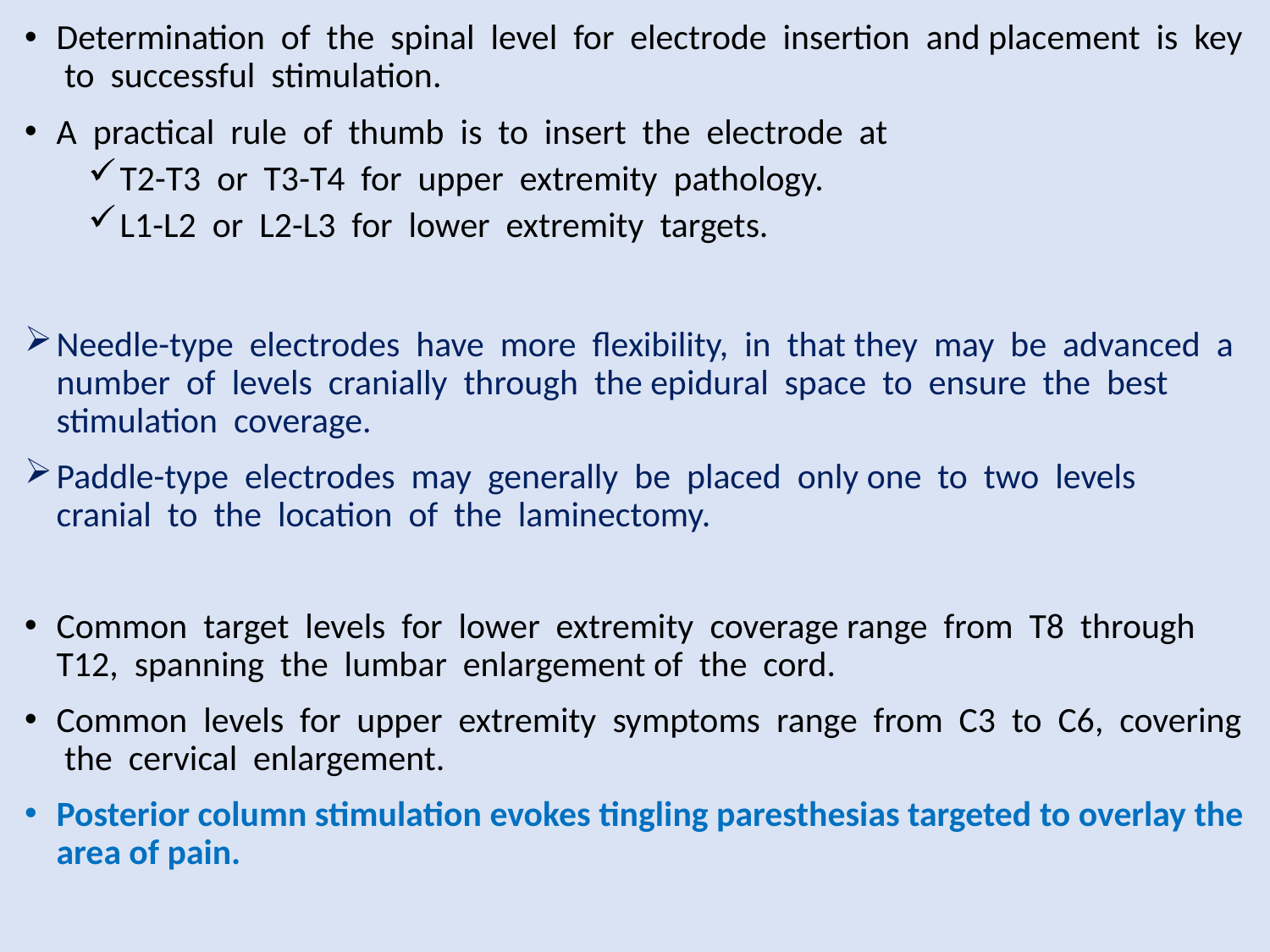

Determination  of  the  spinal  level  for  electrode  insertion  and placement  is  key  to  successful  stimulation.
A  practical  rule  of  thumb  is  to  insert  the  electrode  at
T2-T3  or  T3-T4  for  upper  extremity  pathology.
L1-L2  or  L2-L3  for  lower  extremity  targets.

Needle-type  electrodes  have  more  flexibility,  in  that they  may  be  advanced  a  number  of  levels  cranially  through  the epidural  space  to  ensure  the  best  stimulation  coverage.
Paddle-type  electrodes  may  generally  be  placed  only one  to  two  levels  cranial  to  the  location  of  the  laminectomy.

Common  target  levels  for  lower  extremity  coverage range  from  T8  through  T12,  spanning  the  lumbar  enlargement of  the  cord.
Common  levels  for  upper  extremity  symptoms  range  from  C3  to  C6,  covering  the  cervical  enlargement.
Posterior column stimulation evokes tingling paresthesias targeted to overlay the area of pain.